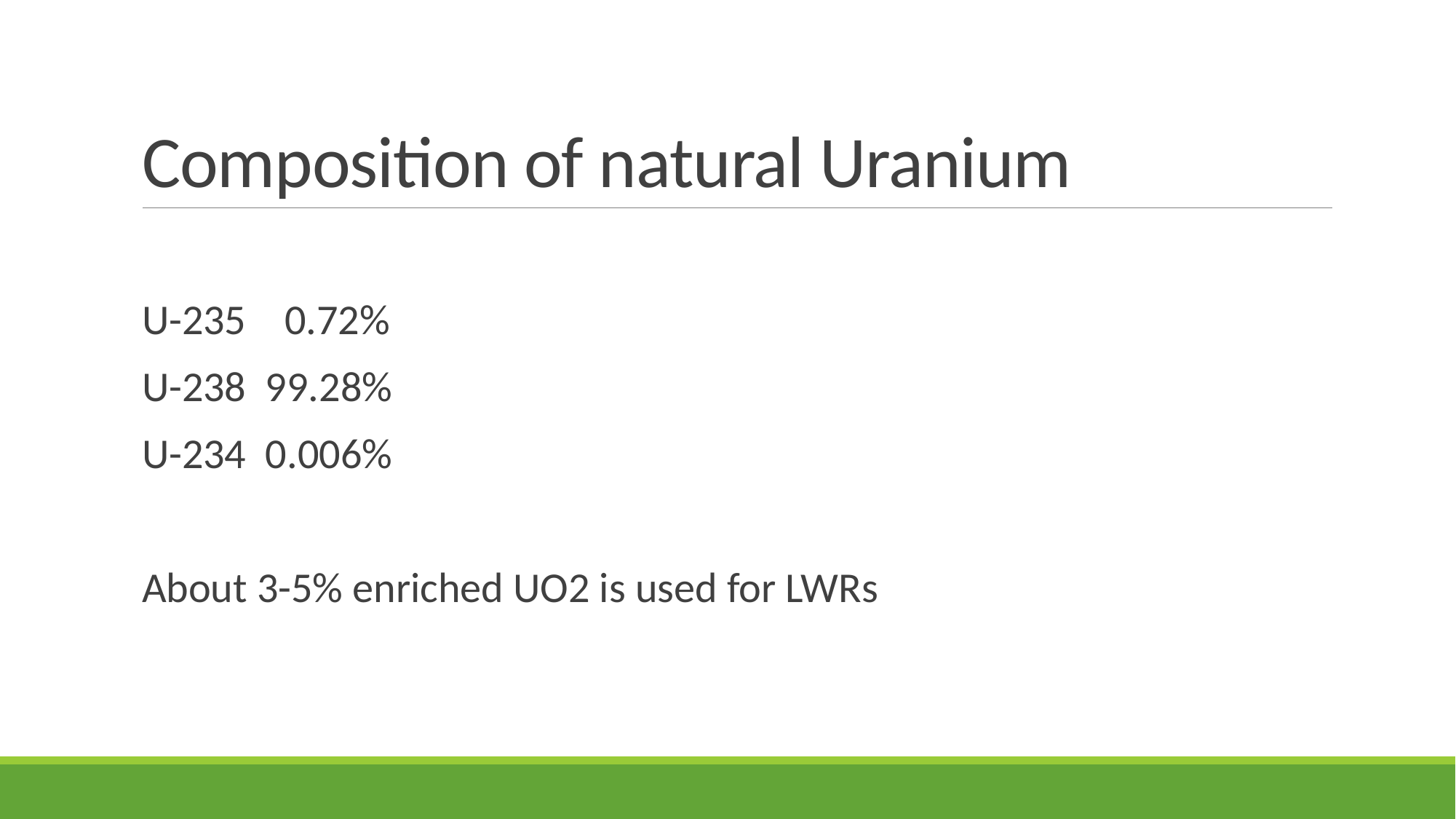

# Composition of natural Uranium

U-235    0.72%
U-238  99.28%
U-234  0.006%

About 3-5% enriched UO2 is used for LWRs